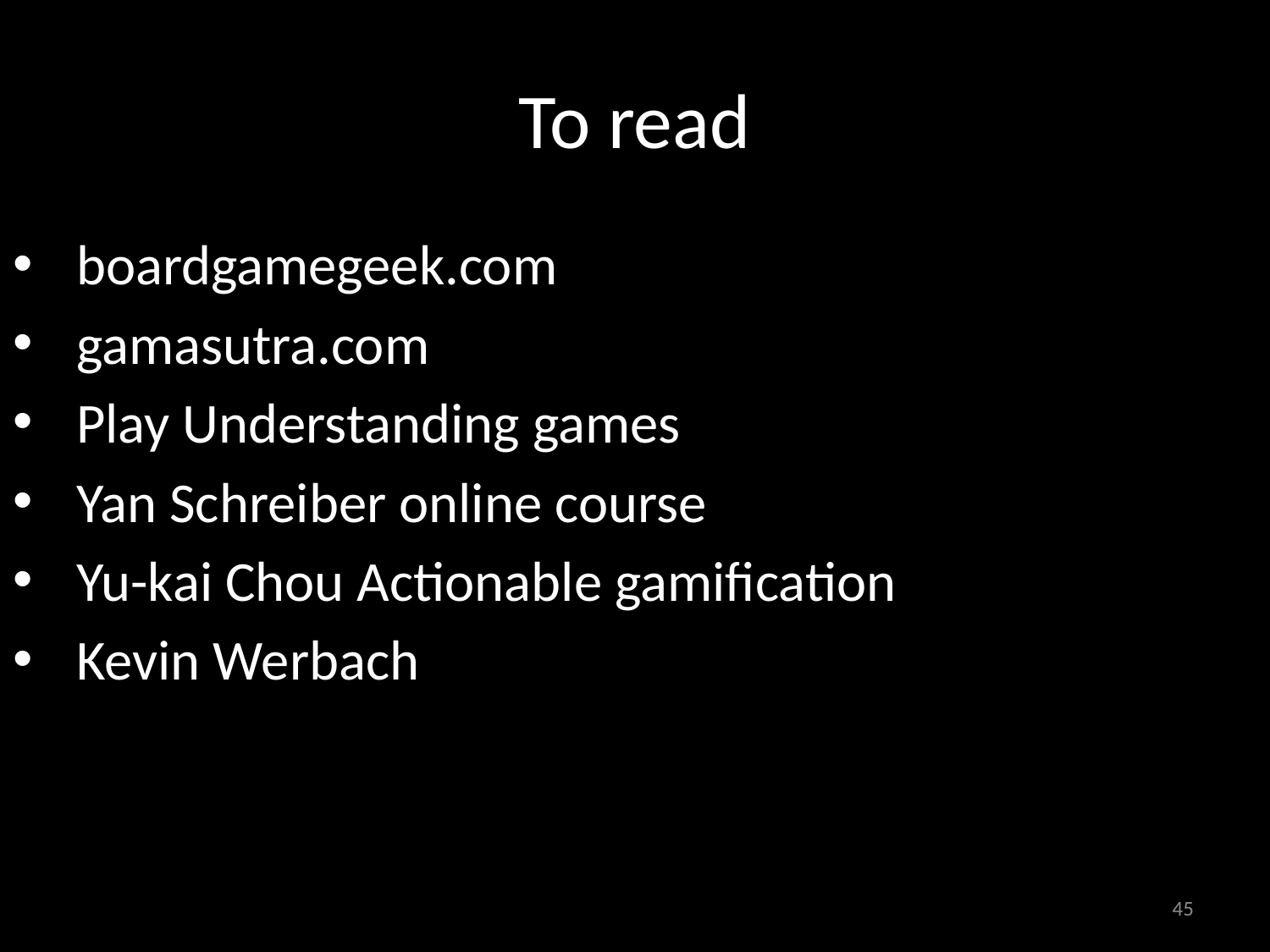

# To read
boardgamegeek.com
gamasutra.com
Play Understanding games
Yan Schreiber online course
Yu-kai Chou Actionable gamification
Kevin Werbach

45